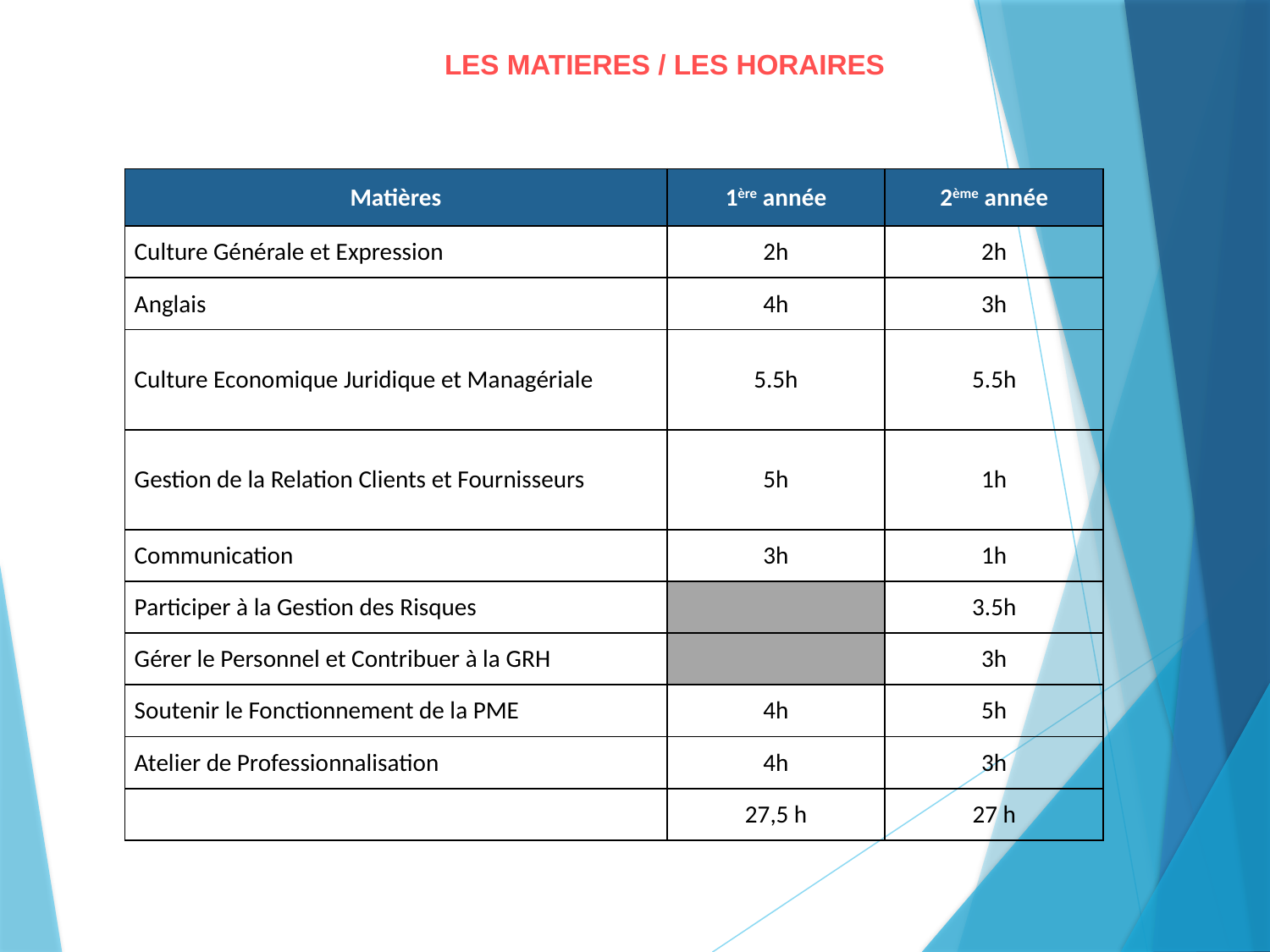

LES MATIERES / LES HORAIRES
| Matières | 1ère année | 2ème année |
| --- | --- | --- |
| Culture Générale et Expression | 2h | 2h |
| Anglais | 4h | 3h |
| Culture Economique Juridique et Managériale | 5.5h | 5.5h |
| Gestion de la Relation Clients et Fournisseurs | 5h | 1h |
| Communication | 3h | 1h |
| Participer à la Gestion des Risques |  | 3.5h |
| Gérer le Personnel et Contribuer à la GRH |  | 3h |
| Soutenir le Fonctionnement de la PME | 4h | 5h |
| Atelier de Professionnalisation | 4h | 3h |
|  | 27,5 h | 27 h |